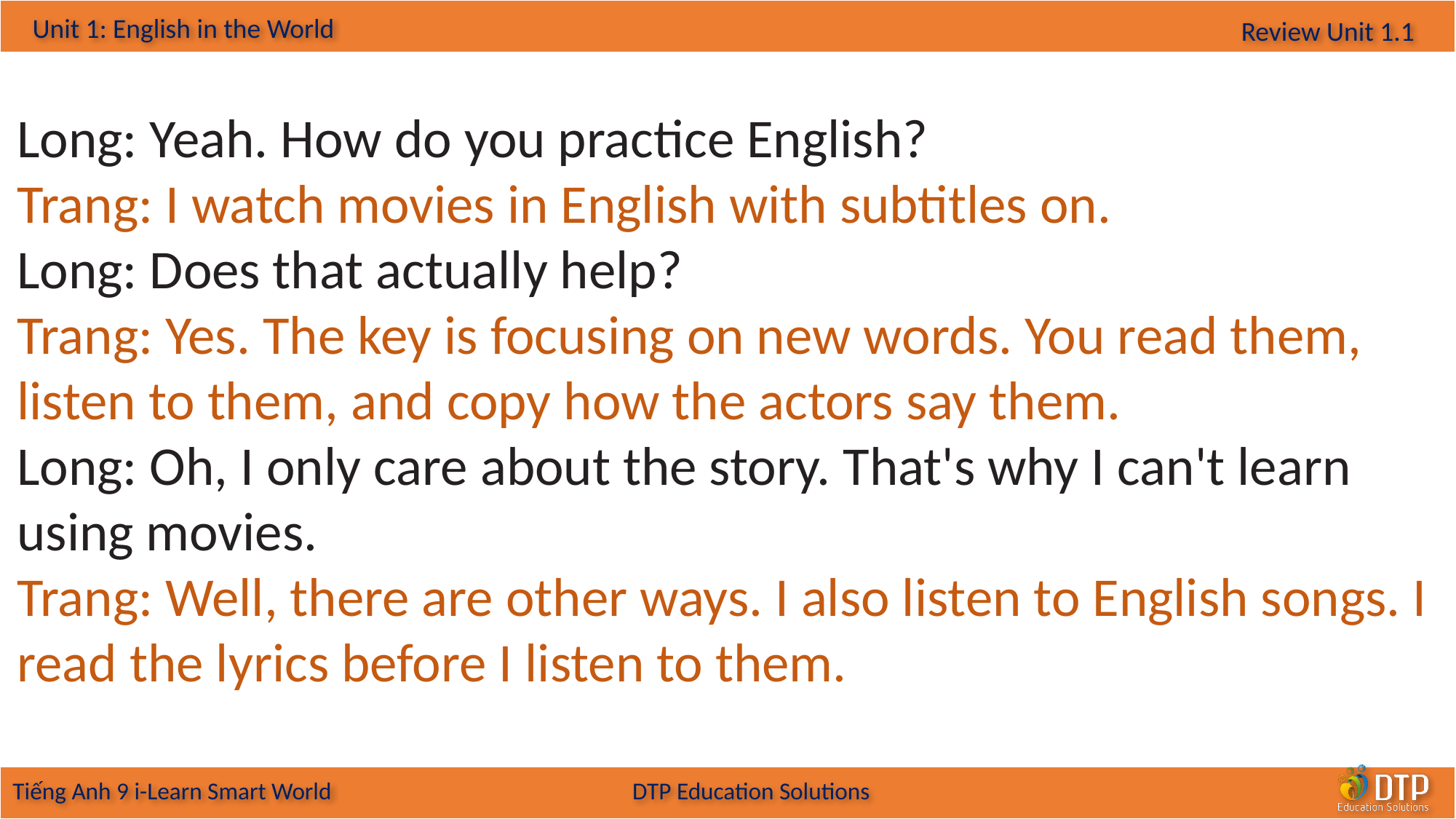

Long: Yeah. How do you practice English?
Trang: I watch movies in English with subtitles on.
Long: Does that actually help?
Trang: Yes. The key is focusing on new words. You read them, listen to them, and copy how the actors say them.
Long: Oh, I only care about the story. That's why I can't learn using movies.
Trang: Well, there are other ways. I also listen to English songs. I read the lyrics before I listen to them.